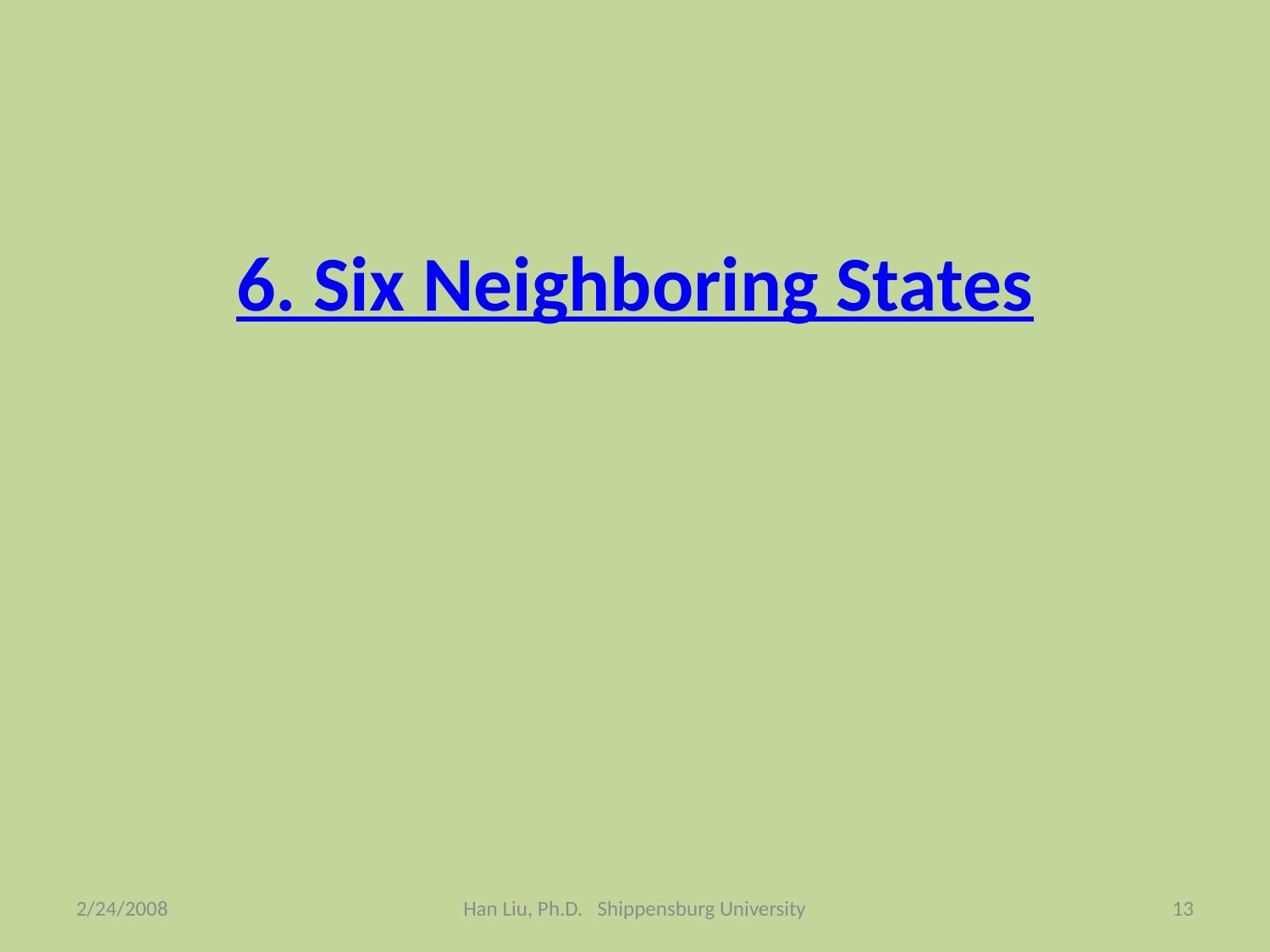

# 6. Six Neighboring States
2/24/2008
Han Liu, Ph.D.   Shippensburg University
13